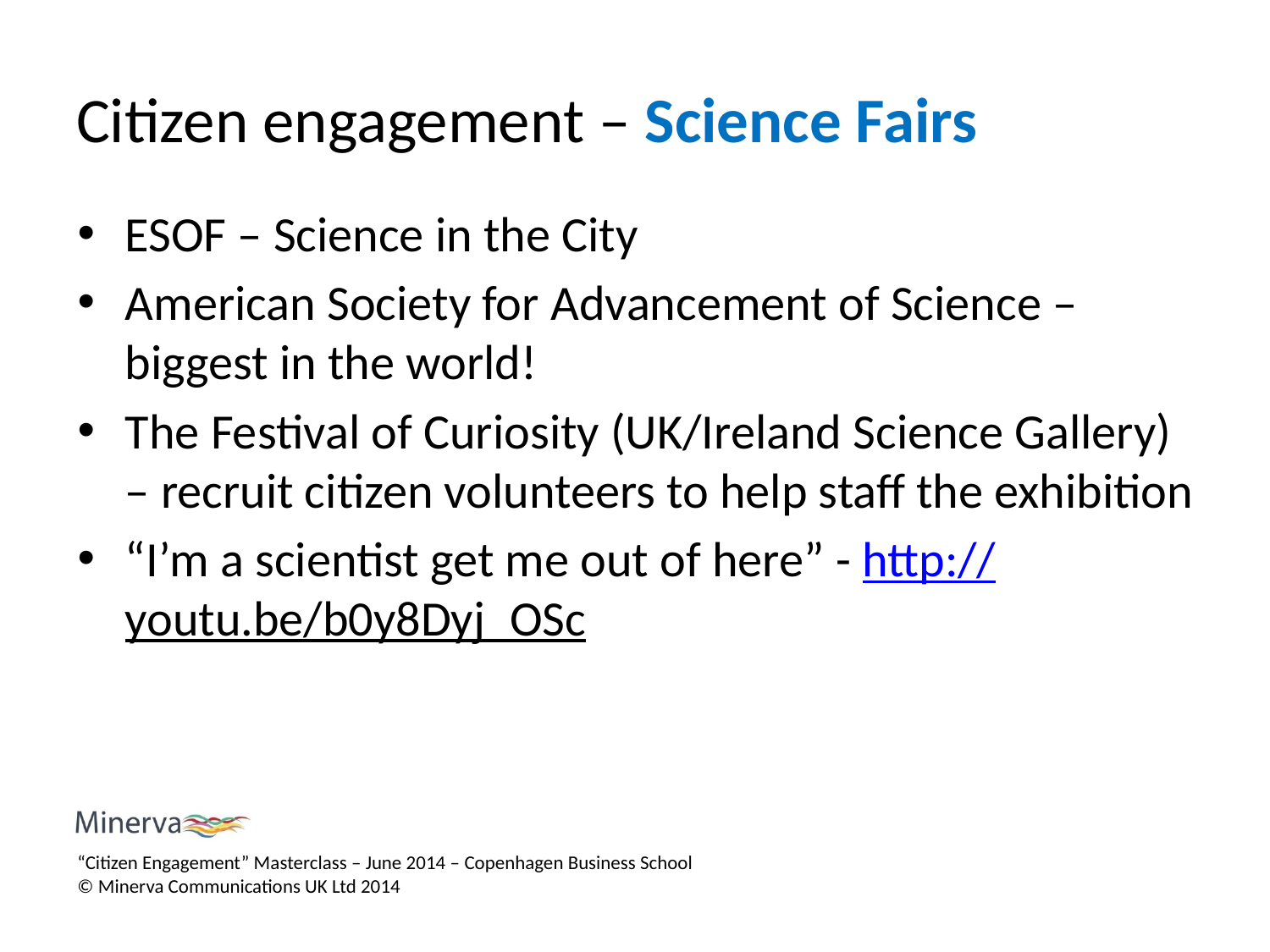

# Citizen engagement – Science Fairs
ESOF – Science in the City
American Society for Advancement of Science – biggest in the world!
The Festival of Curiosity (UK/Ireland Science Gallery) – recruit citizen volunteers to help staff the exhibition
“I’m a scientist get me out of here” - http://youtu.be/b0y8Dyj_OSc